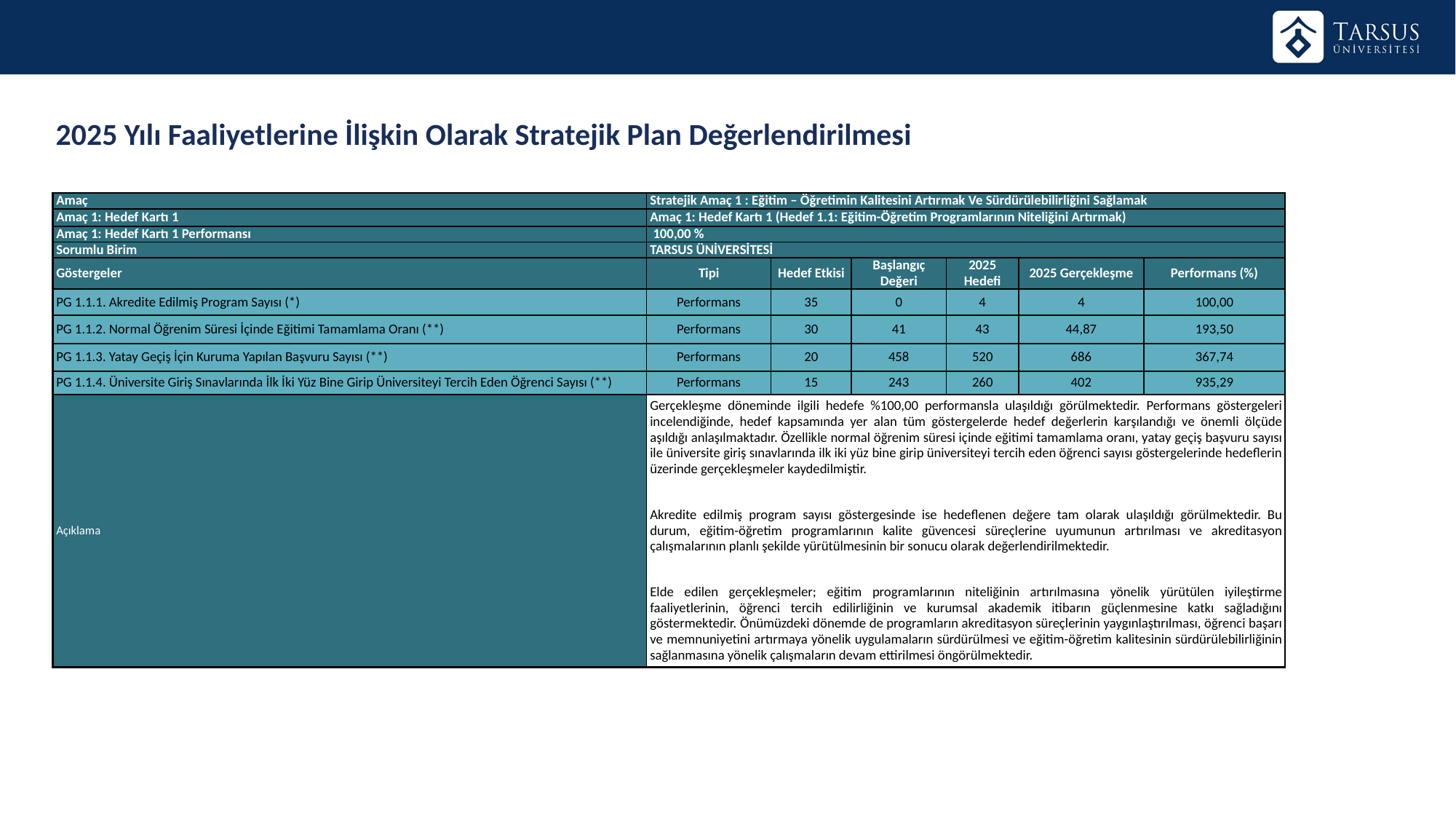

2025 Yılı Faaliyetlerine İlişkin Olarak Stratejik Plan Değerlendirilmesi
| Amaç | Stratejik Amaç 1 : Eğitim – Öğretimin Kalitesini Artırmak Ve Sürdürülebilirliğini Sağlamak |  |  |  |  |  |
| --- | --- | --- | --- | --- | --- | --- |
| Amaç 1: Hedef Kartı 1 | Amaç 1: Hedef Kartı 1 (Hedef 1.1: Eğitim-Öğretim Programlarının Niteliğini Artırmak) |  |  |  |  |  |
| Amaç 1: Hedef Kartı 1 Performansı | 100,00 % |  |  |  |  |  |
| Sorumlu Birim | TARSUS ÜNİVERSİTESİ |  |  |  |  |  |
| Göstergeler | Tipi | Hedef Etkisi | Başlangıç Değeri | 2025 Hedefi | 2025 Gerçekleşme | Performans (%) |
| PG 1.1.1. Akredite Edilmiş Program Sayısı (\*) | Performans | 35 | 0 | 4 | 4 | 100,00 |
| PG 1.1.2. Normal Öğrenim Süresi İçinde Eğitimi Tamamlama Oranı (\*\*) | Performans | 30 | 41 | 43 | 44,87 | 193,50 |
| PG 1.1.3. Yatay Geçiş İçin Kuruma Yapılan Başvuru Sayısı (\*\*) | Performans | 20 | 458 | 520 | 686 | 367,74 |
| PG 1.1.4. Üniversite Giriş Sınavlarında İlk İki Yüz Bine Girip Üniversiteyi Tercih Eden Öğrenci Sayısı (\*\*) | Performans | 15 | 243 | 260 | 402 | 935,29 |
| Açıklama | Gerçekleşme döneminde ilgili hedefe %100,00 performansla ulaşıldığı görülmektedir. Performans göstergeleri incelendiğinde, hedef kapsamında yer alan tüm göstergelerde hedef değerlerin karşılandığı ve önemli ölçüde aşıldığı anlaşılmaktadır. Özellikle normal öğrenim süresi içinde eğitimi tamamlama oranı, yatay geçiş başvuru sayısı ile üniversite giriş sınavlarında ilk iki yüz bine girip üniversiteyi tercih eden öğrenci sayısı göstergelerinde hedeflerin üzerinde gerçekleşmeler kaydedilmiştir. Akredite edilmiş program sayısı göstergesinde ise hedeflenen değere tam olarak ulaşıldığı görülmektedir. Bu durum, eğitim-öğretim programlarının kalite güvencesi süreçlerine uyumunun artırılması ve akreditasyon çalışmalarının planlı şekilde yürütülmesinin bir sonucu olarak değerlendirilmektedir. Elde edilen gerçekleşmeler; eğitim programlarının niteliğinin artırılmasına yönelik yürütülen iyileştirme faaliyetlerinin, öğrenci tercih edilirliğinin ve kurumsal akademik itibarın güçlenmesine katkı sağladığını göstermektedir. Önümüzdeki dönemde de programların akreditasyon süreçlerinin yaygınlaştırılması, öğrenci başarı ve memnuniyetini artırmaya yönelik uygulamaların sürdürülmesi ve eğitim-öğretim kalitesinin sürdürülebilirliğinin sağlanmasına yönelik çalışmaların devam ettirilmesi öngörülmektedir. |  |  |  |  |  |